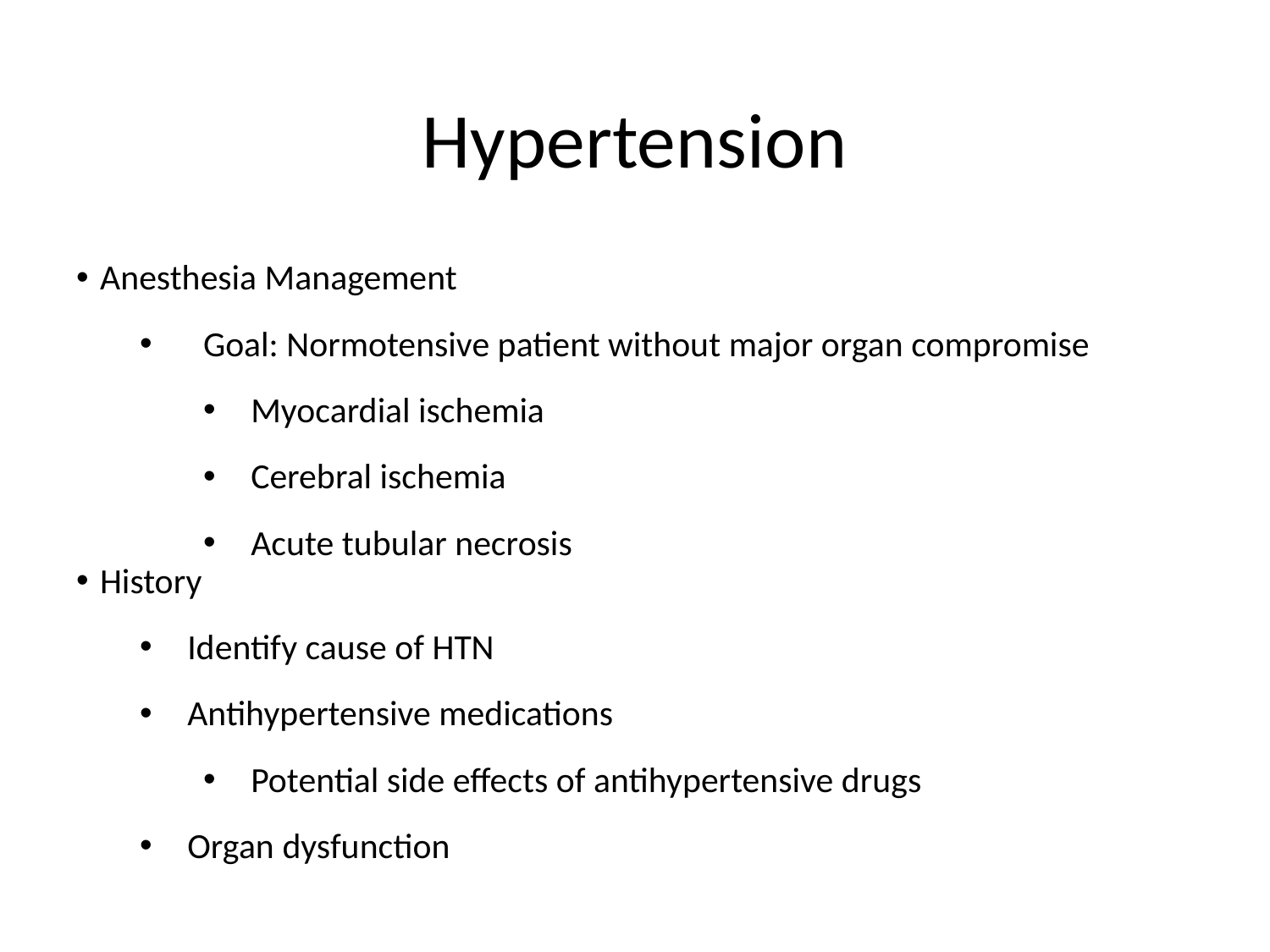

# Hypertension
Anesthesia Management
Goal: Normotensive patient without major organ compromise
Myocardial ischemia
Cerebral ischemia
Acute tubular necrosis
History
Identify cause of HTN
Antihypertensive medications
Potential side effects of antihypertensive drugs
Organ dysfunction